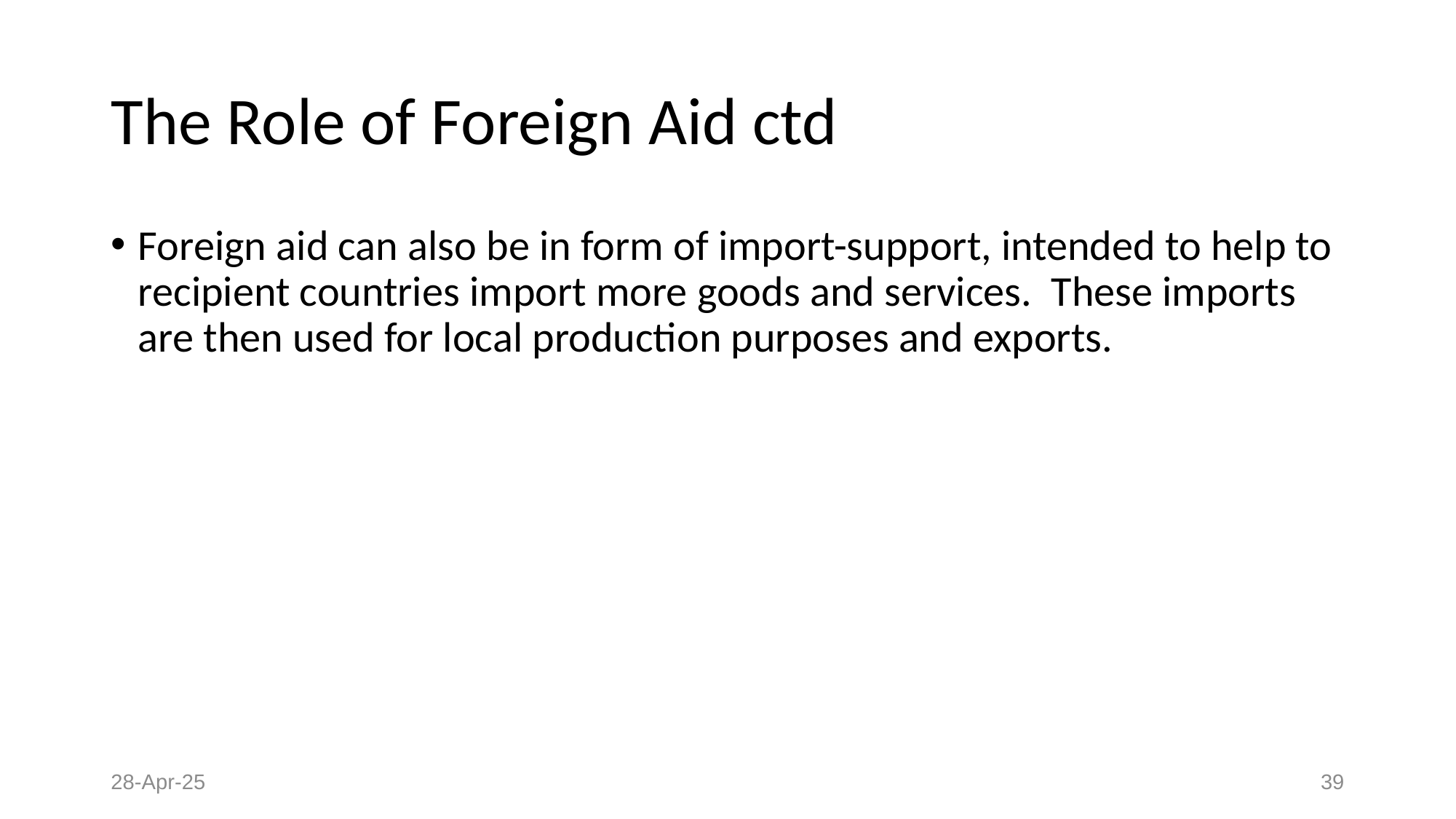

# The Role of Foreign Aid ctd
Foreign aid can also be in form of import-support, intended to help to recipient countries import more goods and services.  These imports are then used for local production purposes and exports.
28-Apr-25
39